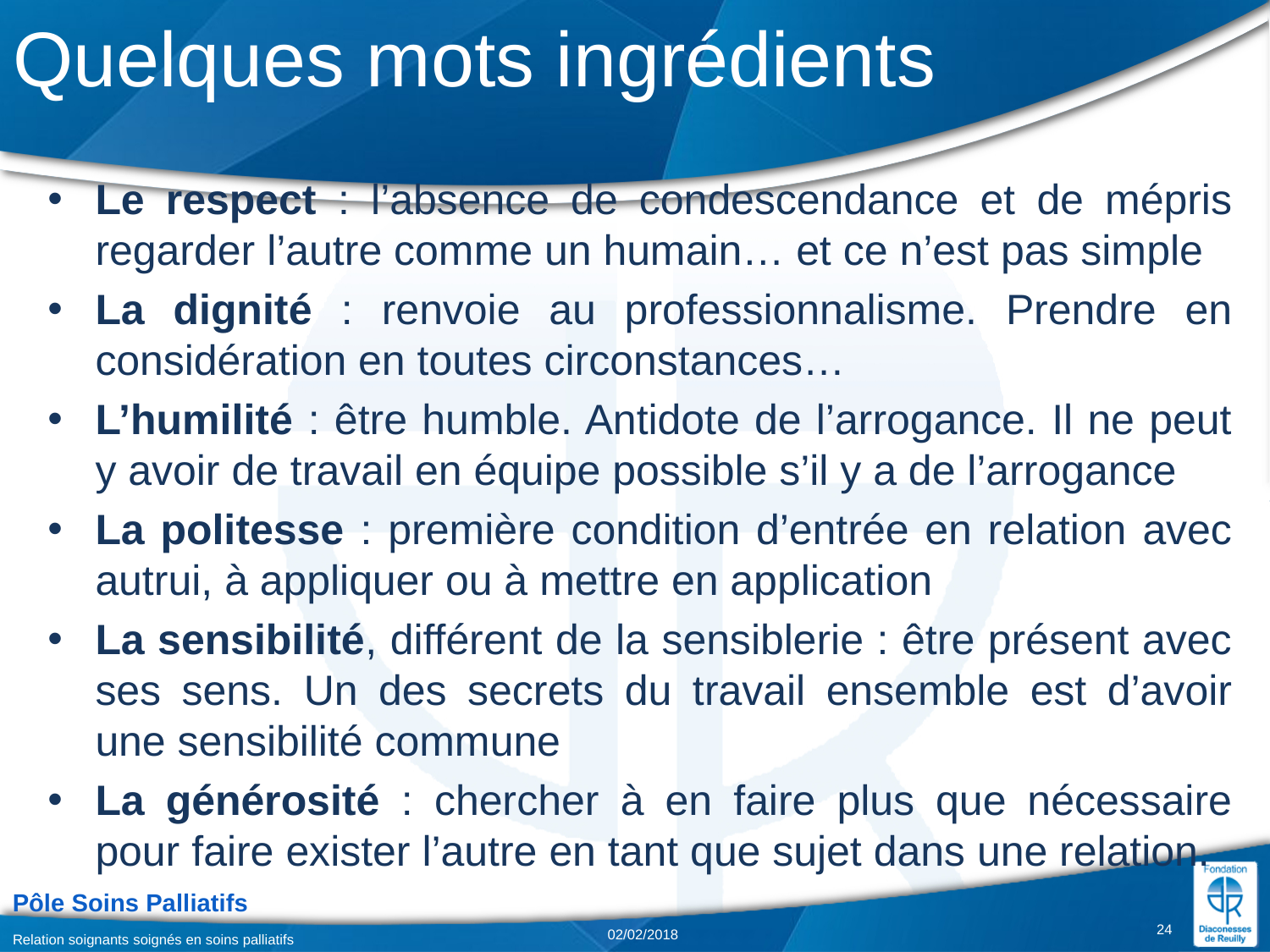

# Quelques mots ingrédients
Le respect : l’absence de condescendance et de mépris regarder l’autre comme un humain… et ce n’est pas simple
La dignité : renvoie au professionnalisme. Prendre en considération en toutes circonstances…
L’humilité : être humble. Antidote de l’arrogance. Il ne peut y avoir de travail en équipe possible s’il y a de l’arrogance
La politesse : première condition d’entrée en relation avec autrui, à appliquer ou à mettre en application
La sensibilité, différent de la sensiblerie : être présent avec ses sens. Un des secrets du travail ensemble est d’avoir une sensibilité commune
La générosité : chercher à en faire plus que nécessaire pour faire exister l’autre en tant que sujet dans une relation.
24
02/02/2018
Relation soignants soignés en soins palliatifs